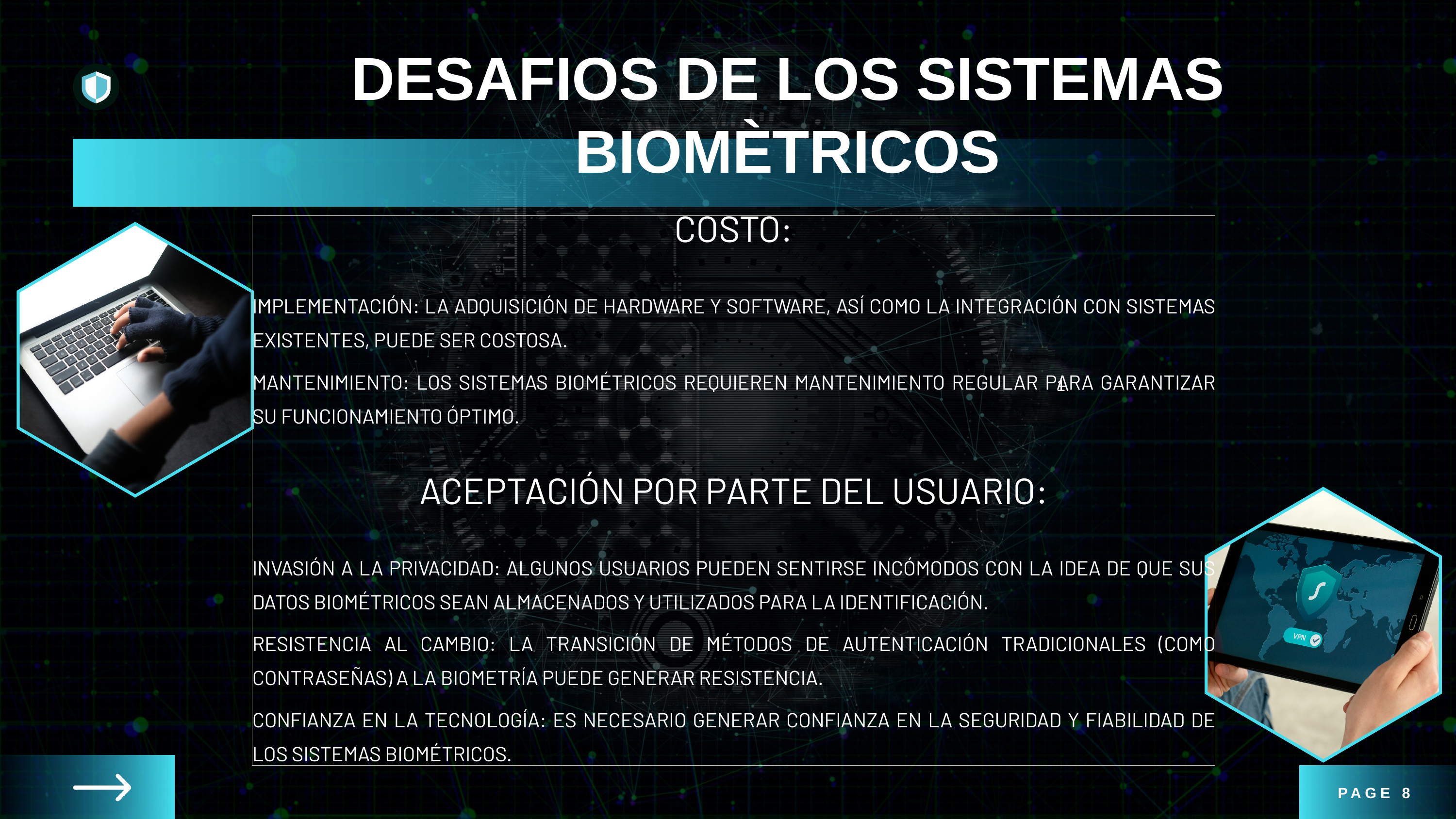

DESAFIOS DE LOS SISTEMAS BIOMÈTRICOS

COSTO:

IMPLEMENTACIÓN: LA ADQUISICIÓN DE HARDWARE Y SOFTWARE, ASÍ COMO LA INTEGRACIÓN CON SISTEMAS EXISTENTES, PUEDE SER COSTOSA.
MANTENIMIENTO: LOS SISTEMAS BIOMÉTRICOS REQUIEREN MANTENIMIENTO REGULAR PARA GARANTIZAR SU FUNCIONAMIENTO ÓPTIMO.

ACEPTACIÓN POR PARTE DEL USUARIO:

INVASIÓN A LA PRIVACIDAD: ALGUNOS USUARIOS PUEDEN SENTIRSE INCÓMODOS CON LA IDEA DE QUE SUS DATOS BIOMÉTRICOS SEAN ALMACENADOS Y UTILIZADOS PARA LA IDENTIFICACIÓN.
RESISTENCIA AL CAMBIO: LA TRANSICIÓN DE MÉTODOS DE AUTENTICACIÓN TRADICIONALES (COMO CONTRASEÑAS) A LA BIOMETRÍA PUEDE GENERAR RESISTENCIA.
CONFIANZA EN LA TECNOLOGÍA: ES NECESARIO GENERAR CONFIANZA EN LA SEGURIDAD Y FIABILIDAD DE LOS SISTEMAS BIOMÉTRICOS.

1.

PAGE 8